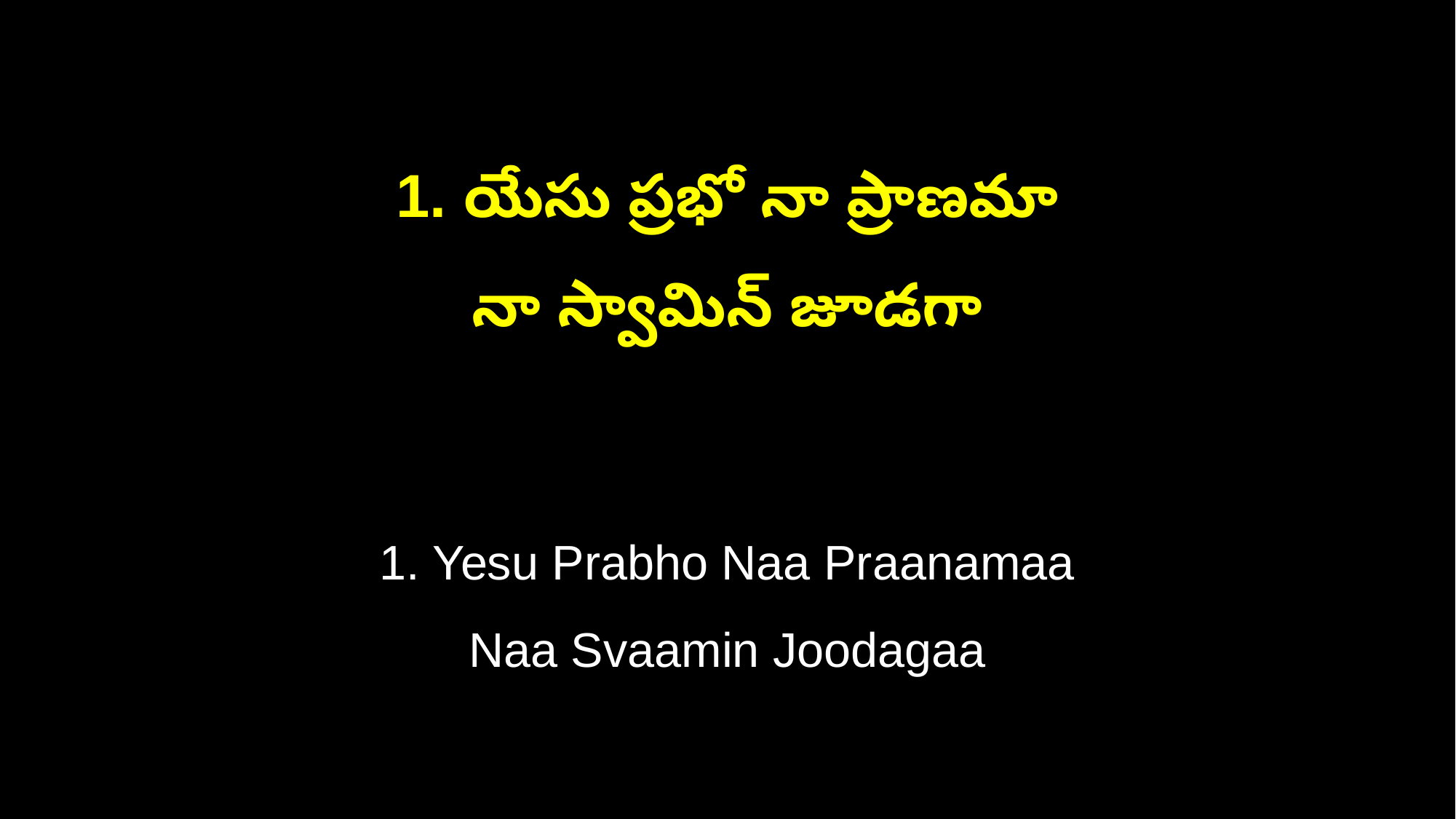

1. యేసు ప్రభో నా ప్రాణమా
నా స్వామిన్ జూడగా
1. Yesu Prabho Naa Praanamaa
Naa Svaamin Joodagaa